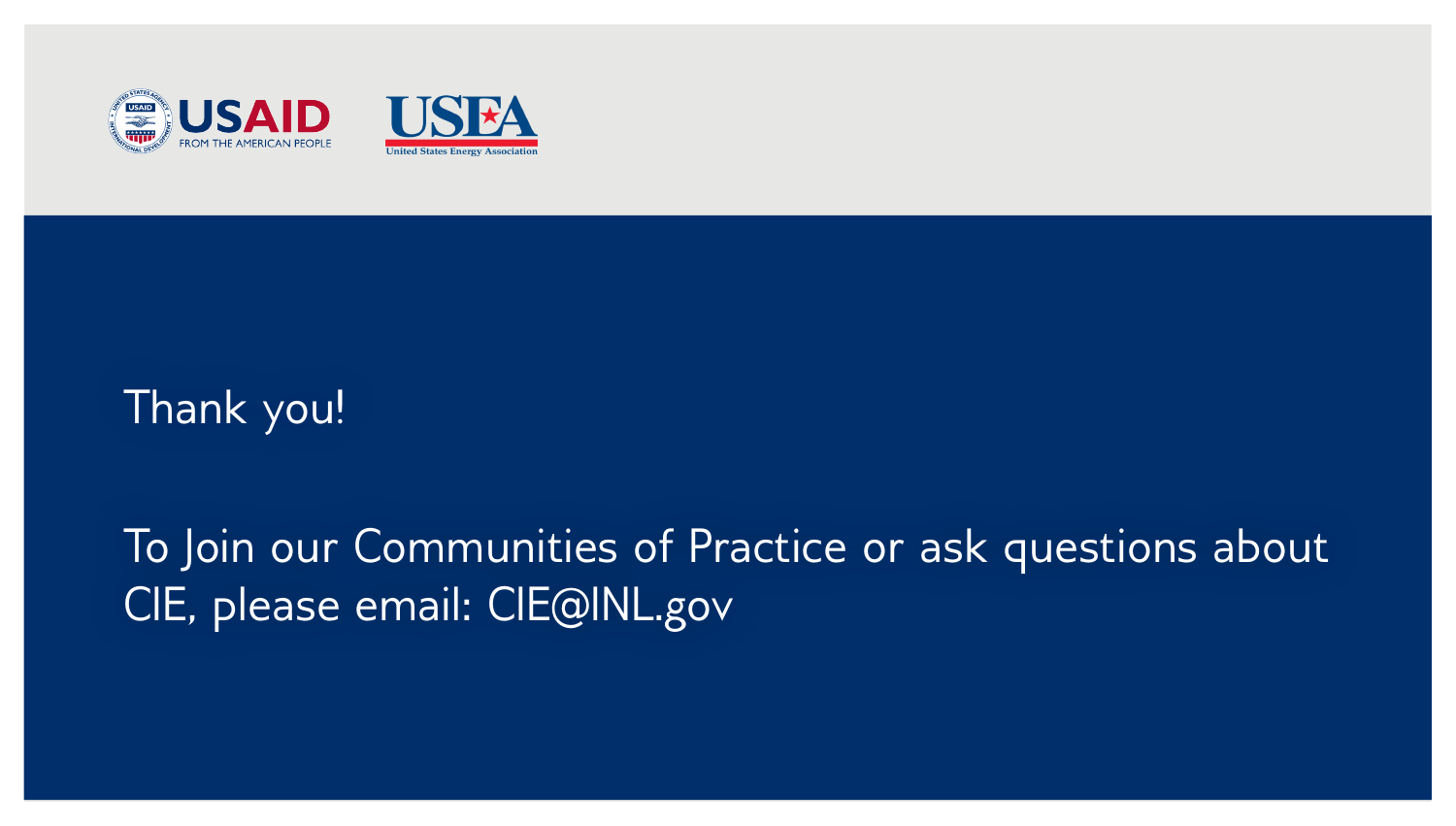

14
# Thank you!
To Join our Communities of Practice or ask questions about CIE, please email: CIE@INL.gov